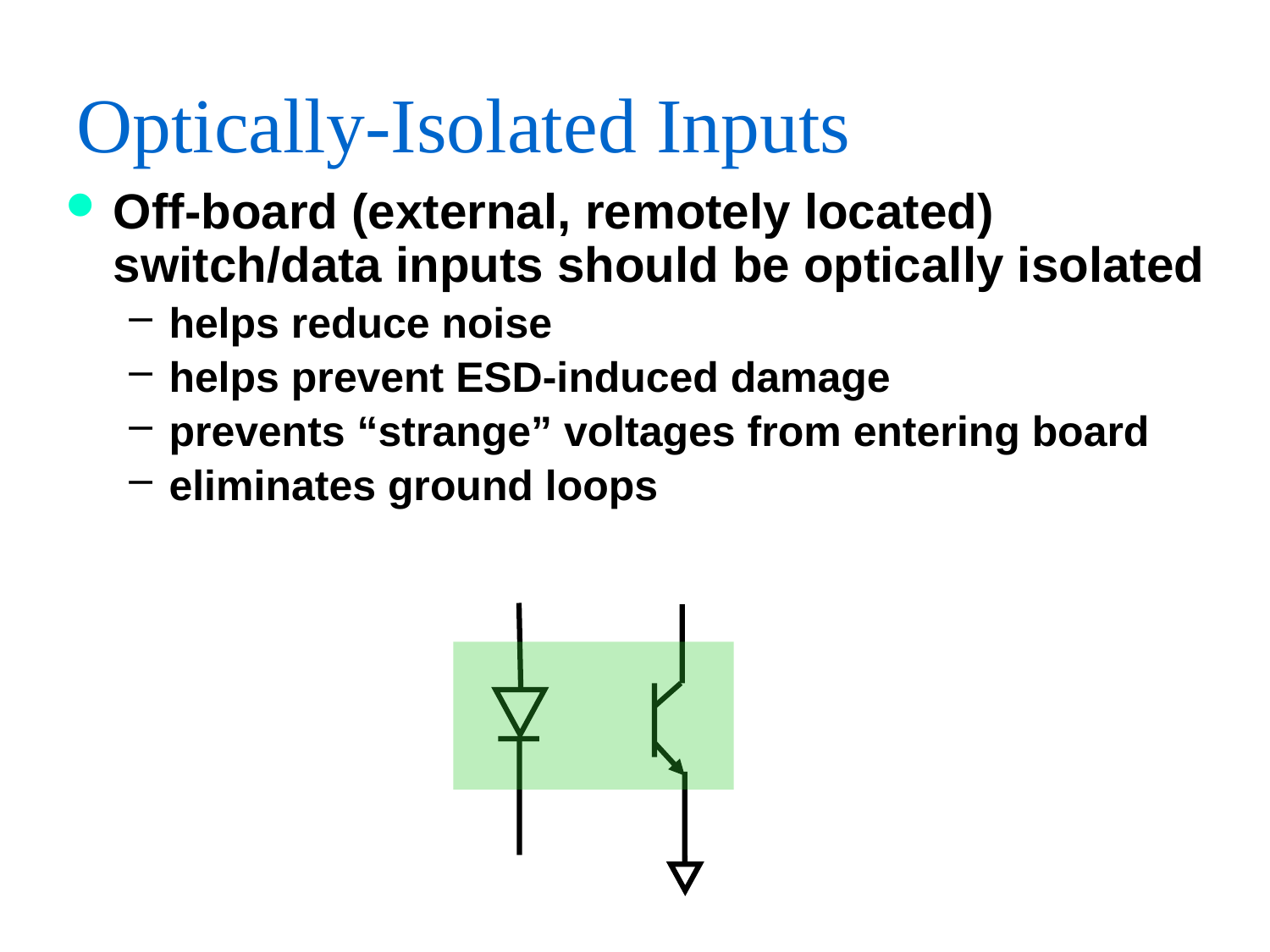

# Optically-Isolated Inputs
Off-board (external, remotely located) switch/data inputs should be optically isolated
helps reduce noise
helps prevent ESD-induced damage
prevents “strange” voltages from entering board
eliminates ground loops